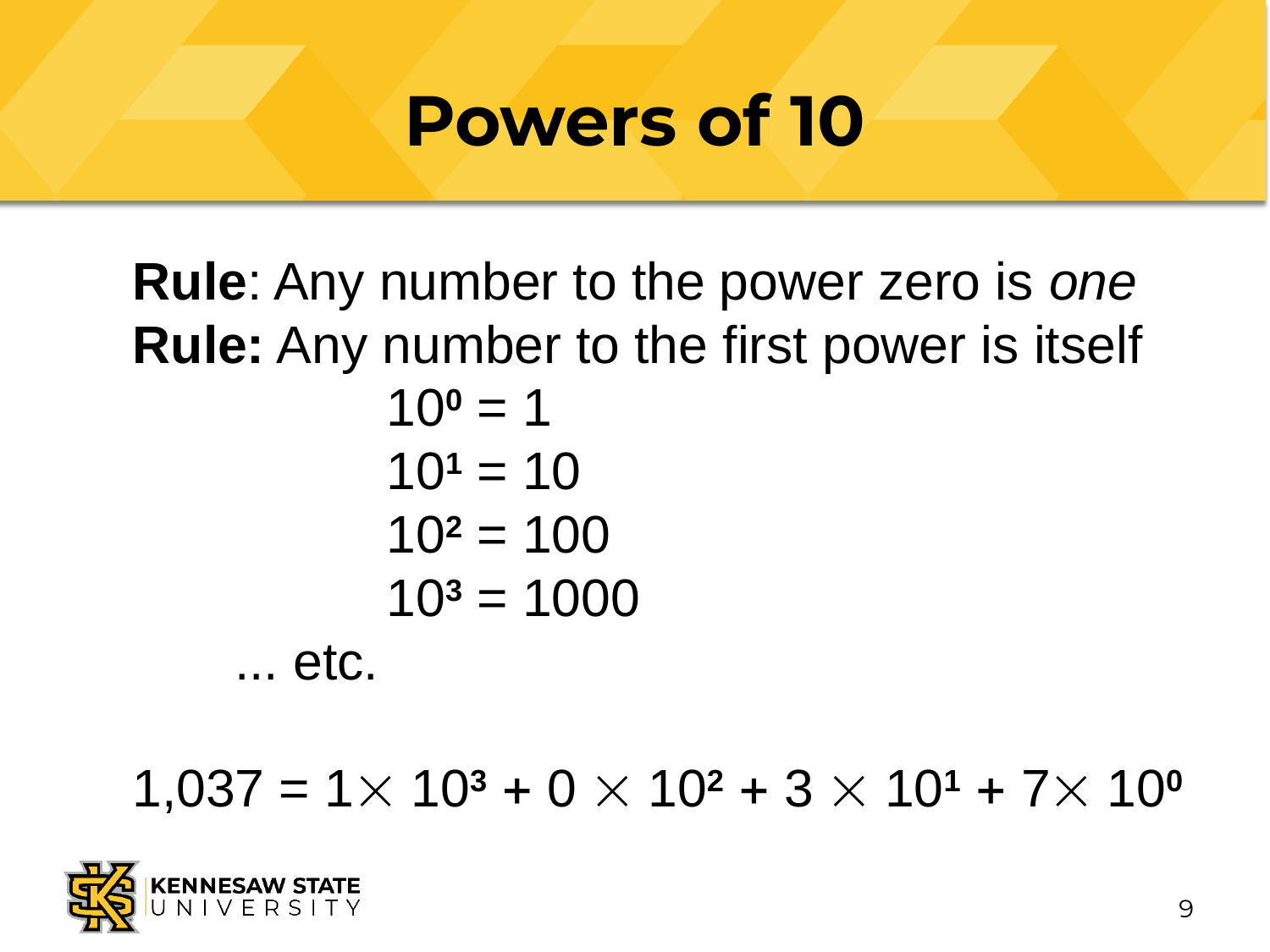

# Powers of 10
	Rule: Any number to the power zero is one Rule: Any number to the first power is itself
		100 = 1
		101 = 10
		102 = 100
		103 = 1000
       ... etc.
1,037 = 1× 103 + 0 × 102 + 3 × 101 + 7× 100
9